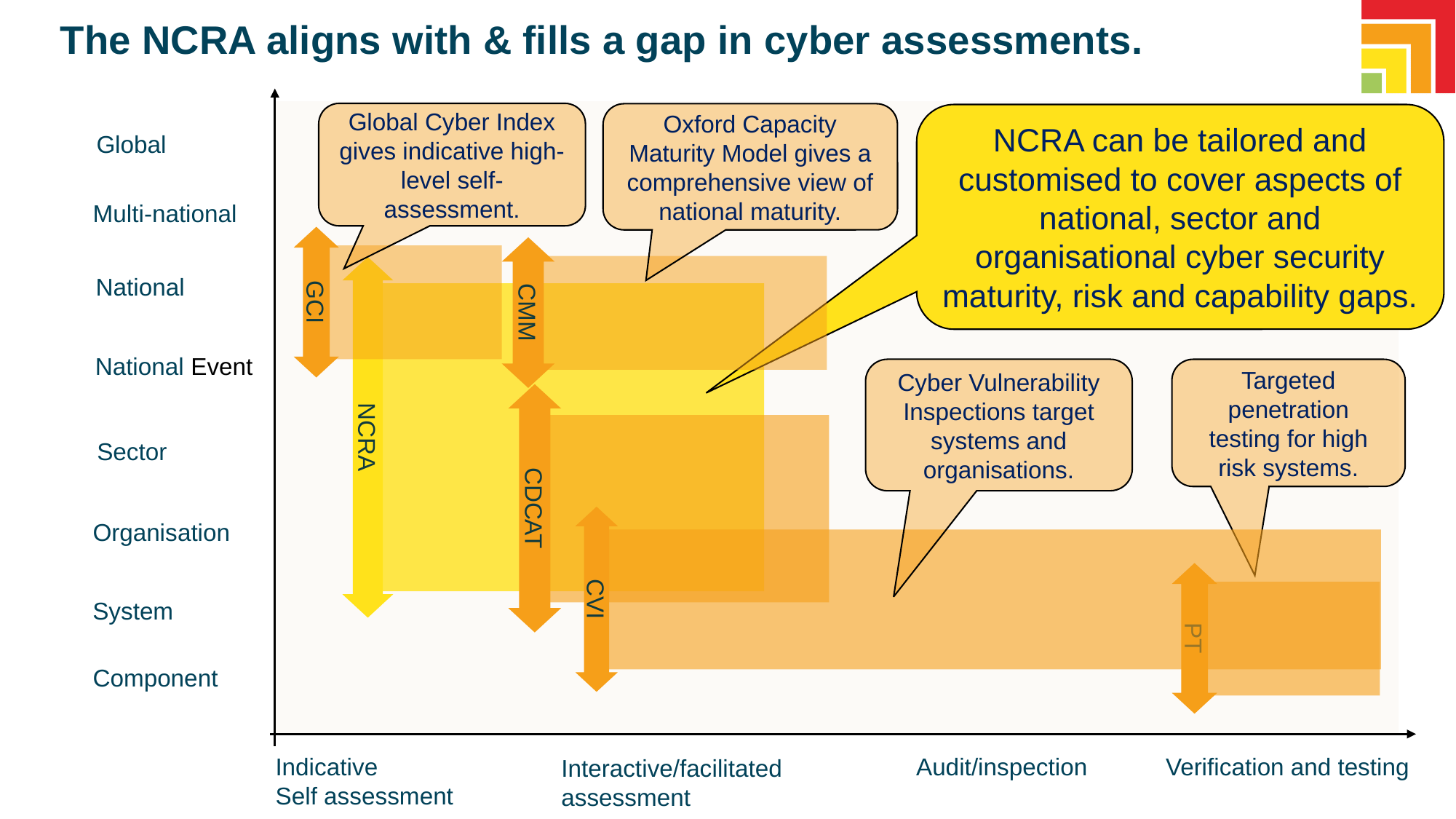

# The NCRA aligns with & fills a gap in cyber assessments.

Global Cyber Index gives indicative high-level self-assessment.

GCI
Oxford Capacity Maturity Model gives a comprehensive view of national maturity.

CMM
NCRA can be tailored and customised to cover aspects of national, sector and organisational cyber security maturity, risk and capability gaps.
Global
Multi-national

NCRA
National
National Event
Cyber Vulnerability Inspections target systems and organisations.

CVI
Targeted penetration testing for high risk systems.

PT

CDCAT
Sector
Organisation
System
Component
Audit/inspection
Verification and testing
Indicative
Self assessment
Interactive/facilitated
assessment